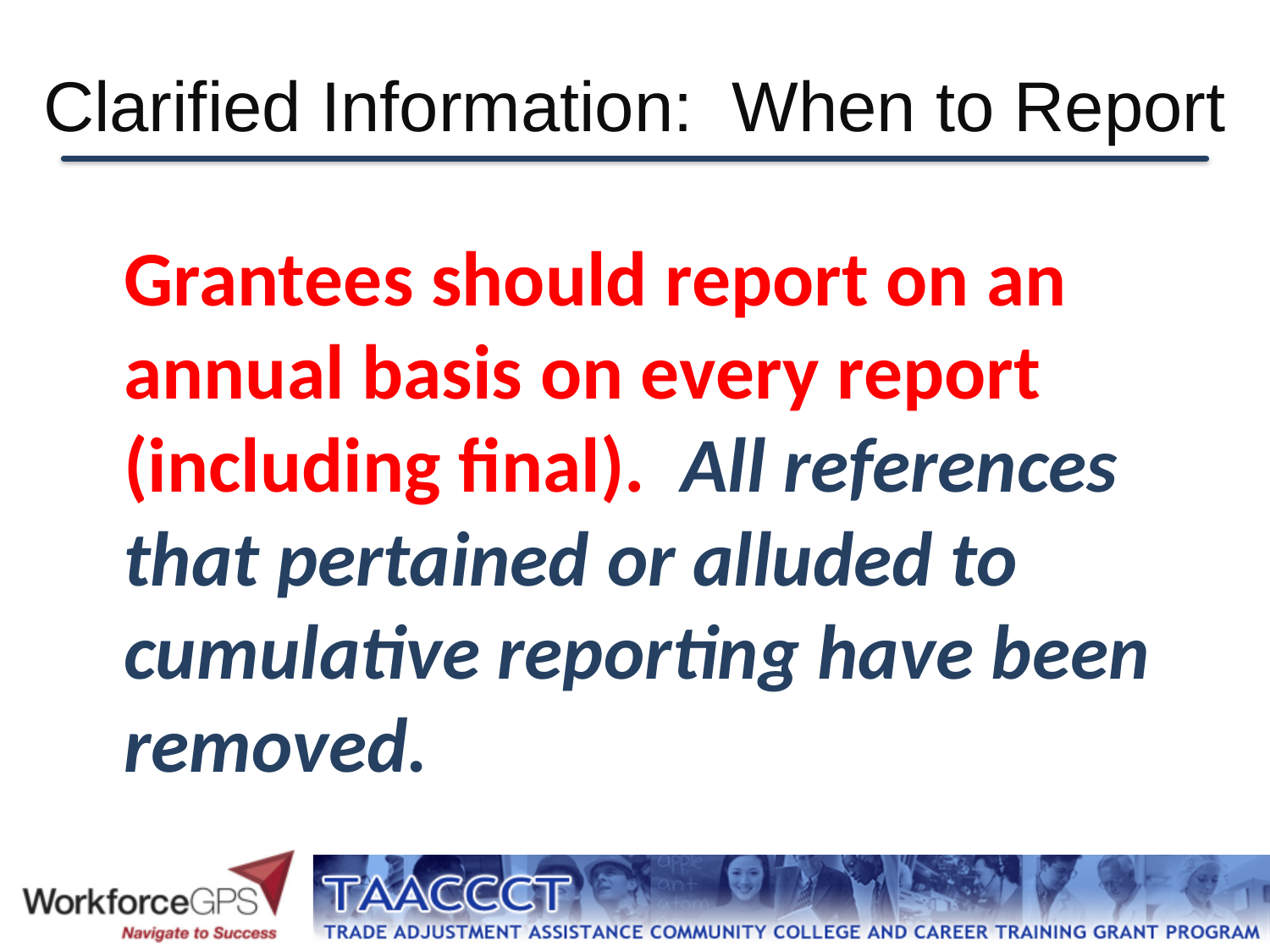

# Clarified Information:  When to Report
	Grantees should report on an annual basis on every report (including final).  All references that pertained or alluded to cumulative reporting have been removed.